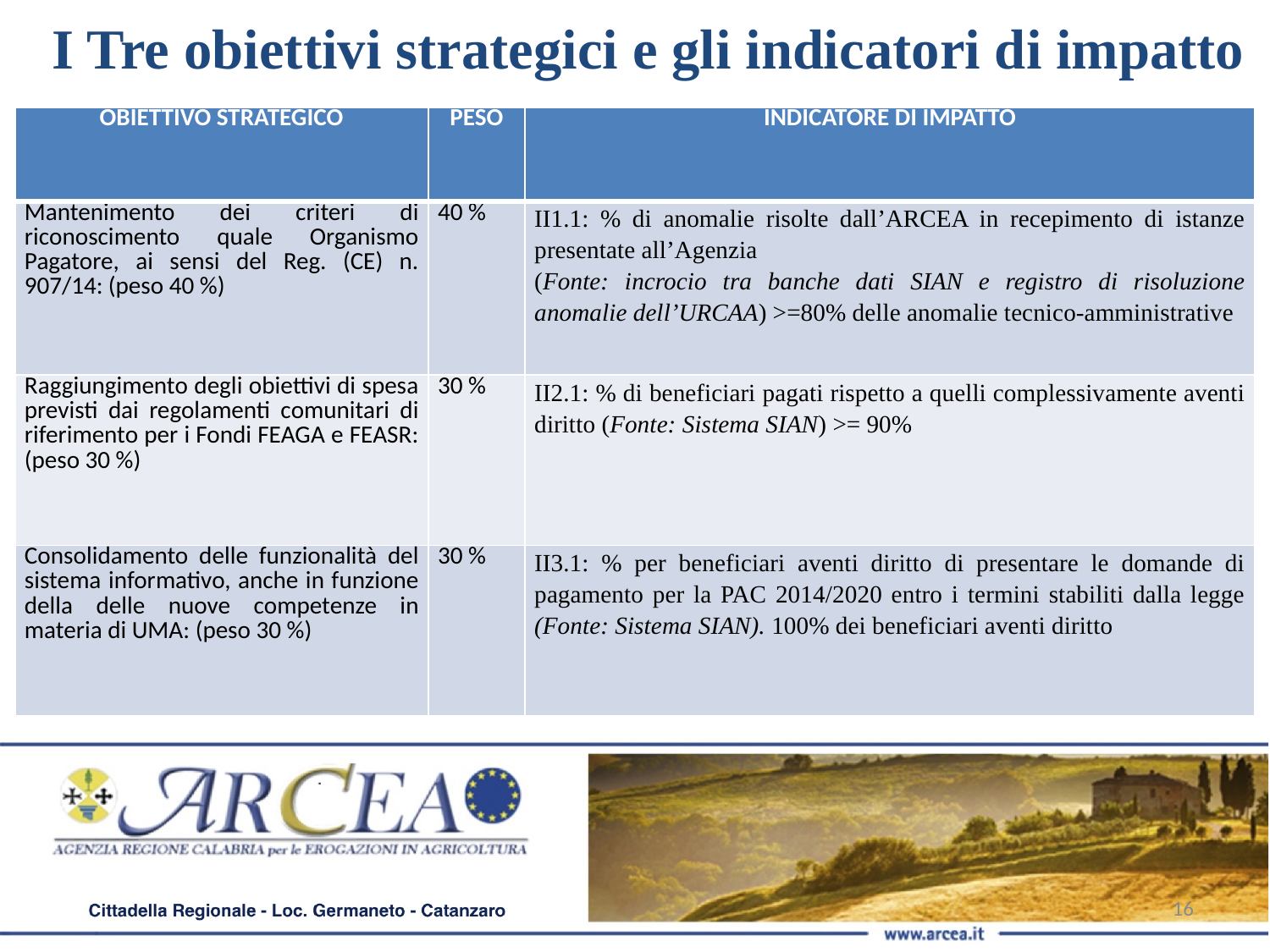

I Tre obiettivi strategici e gli indicatori di impatto
| OBIETTIVO STRATEGICO | PESO | INDICATORE DI IMPATTO |
| --- | --- | --- |
| Mantenimento dei criteri di riconoscimento quale Organismo Pagatore, ai sensi del Reg. (CE) n. 907/14: (peso 40 %) | 40 % | II1.1: % di anomalie risolte dall’ARCEA in recepimento di istanze presentate all’Agenzia (Fonte: incrocio tra banche dati SIAN e registro di risoluzione anomalie dell’URCAA) >=80% delle anomalie tecnico-amministrative |
| Raggiungimento degli obiettivi di spesa previsti dai regolamenti comunitari di riferimento per i Fondi FEAGA e FEASR: (peso 30 %) | 30 % | II2.1: % di beneficiari pagati rispetto a quelli complessivamente aventi diritto (Fonte: Sistema SIAN) >= 90% |
| Consolidamento delle funzionalità del sistema informativo, anche in funzione della delle nuove competenze in materia di UMA: (peso 30 %) | 30 % | II3.1: % per beneficiari aventi diritto di presentare le domande di pagamento per la PAC 2014/2020 entro i termini stabiliti dalla legge (Fonte: Sistema SIAN). 100% dei beneficiari aventi diritto |

16